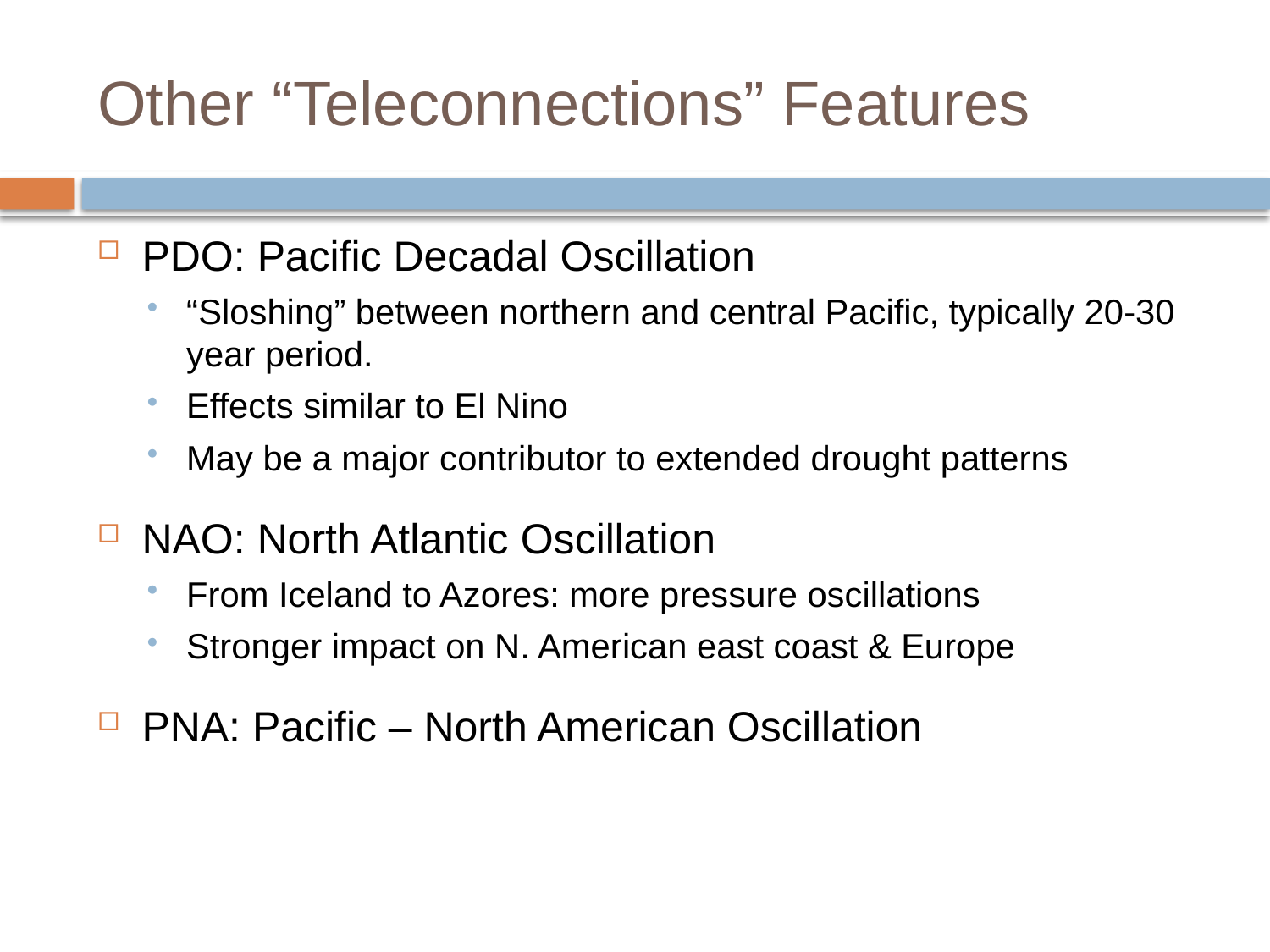

# Other “Teleconnections” Features
PDO: Pacific Decadal Oscillation
“Sloshing” between northern and central Pacific, typically 20-30 year period.
Effects similar to El Nino
May be a major contributor to extended drought patterns
NAO: North Atlantic Oscillation
From Iceland to Azores: more pressure oscillations
Stronger impact on N. American east coast & Europe
PNA: Pacific – North American Oscillation